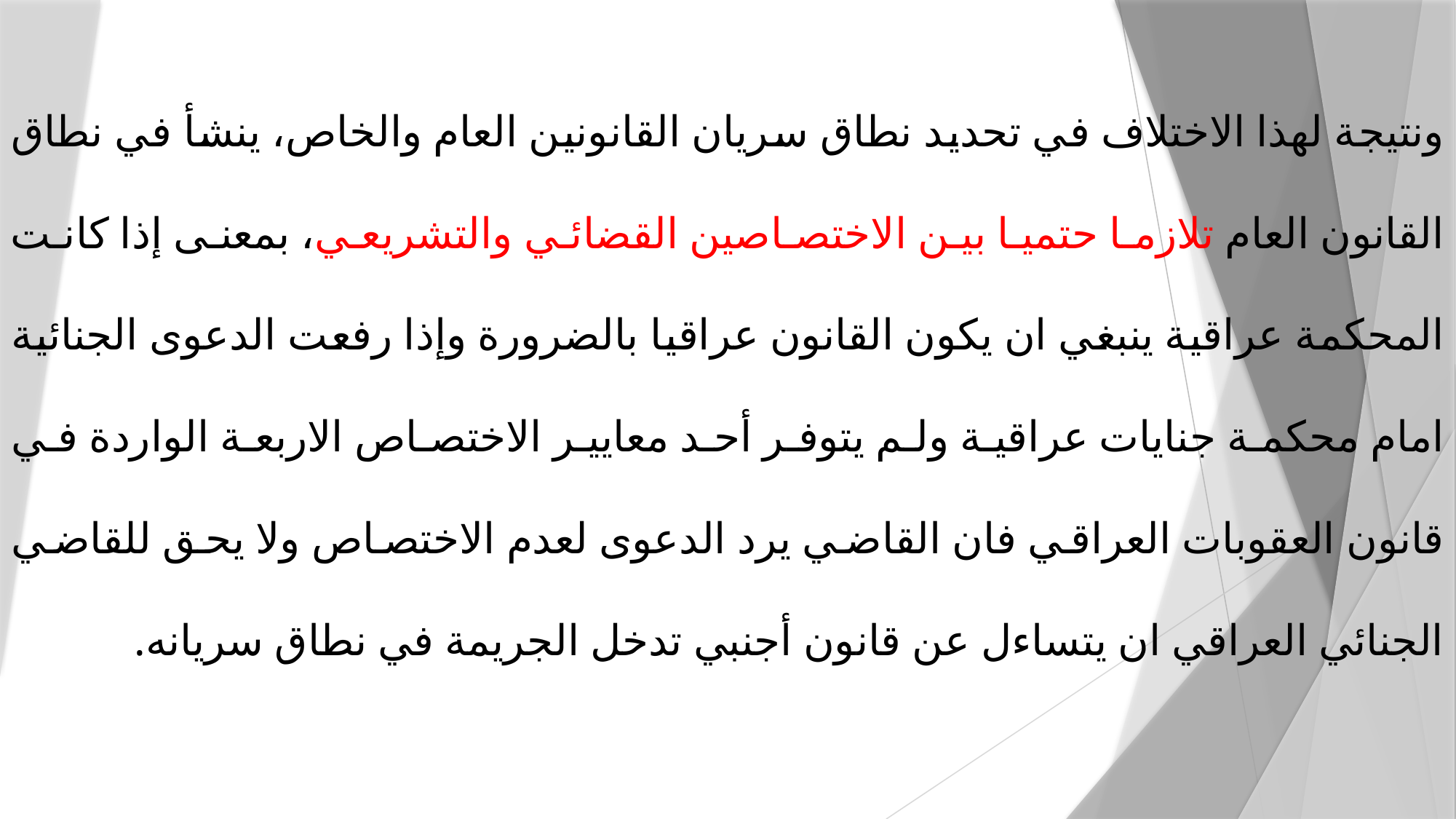

ونتيجة لهذا الاختلاف في تحديد نطاق سريان القانونين العام والخاص، ينشأ في نطاق القانون العام تلازما حتميا بين الاختصاصين القضائي والتشريعي، بمعنى إذا كانت المحكمة عراقية ينبغي ان يكون القانون عراقيا بالضرورة وإذا رفعت الدعوى الجنائية امام محكمة جنايات عراقية ولم يتوفر أحد معايير الاختصاص الاربعة الواردة في قانون العقوبات العراقي فان القاضي يرد الدعوى لعدم الاختصاص ولا يحق للقاضي الجنائي العراقي ان يتساءل عن قانون أجنبي تدخل الجريمة في نطاق سريانه.